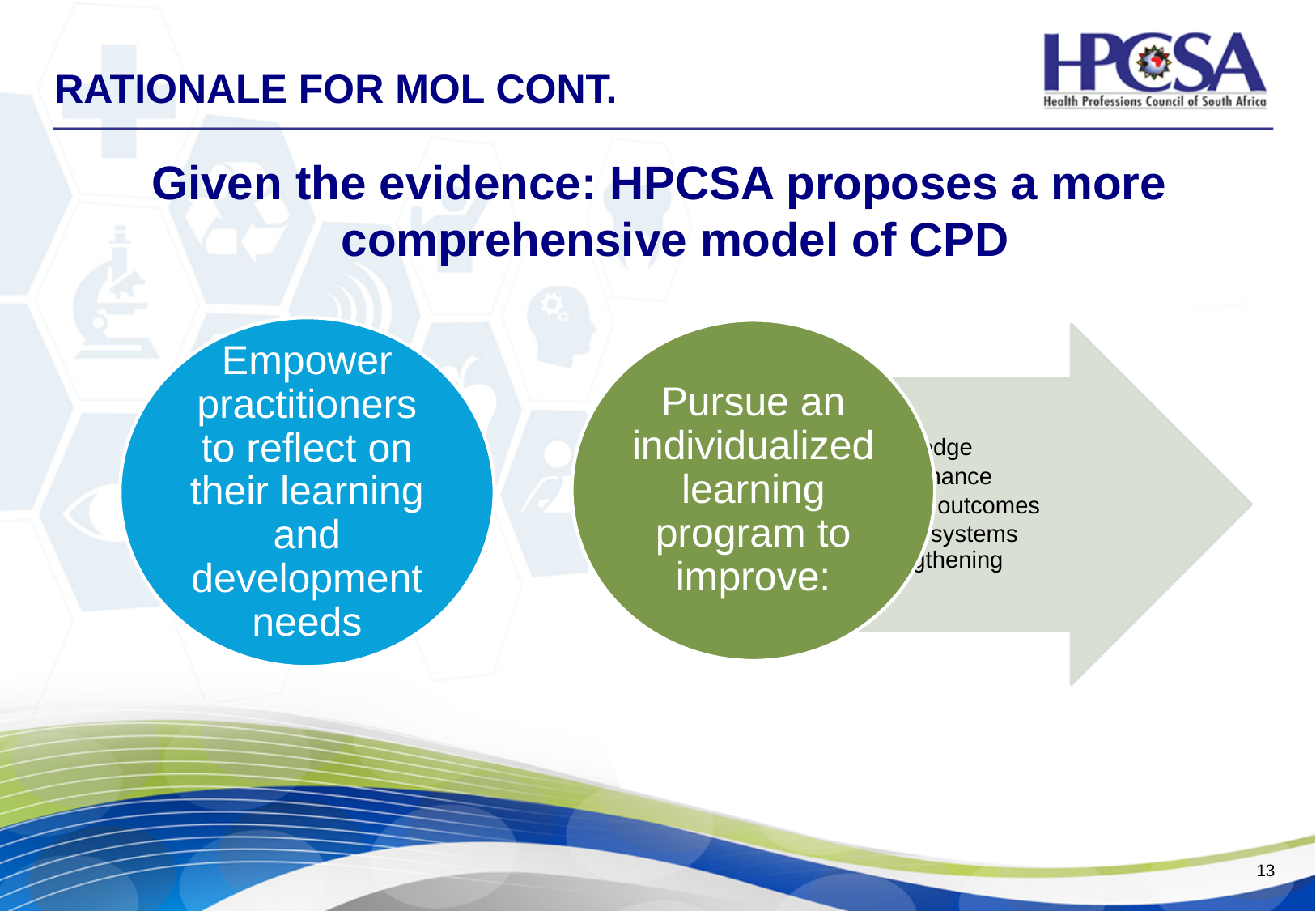

# Rationale for mol cont.
Empower practitioners to reflect on their learning and development needs
knowledge
performance
patient outcomes
health systems strengthening
Pursue an individualized learning program to improve:
Given the evidence: HPCSA proposes a more comprehensive model of CPD

13